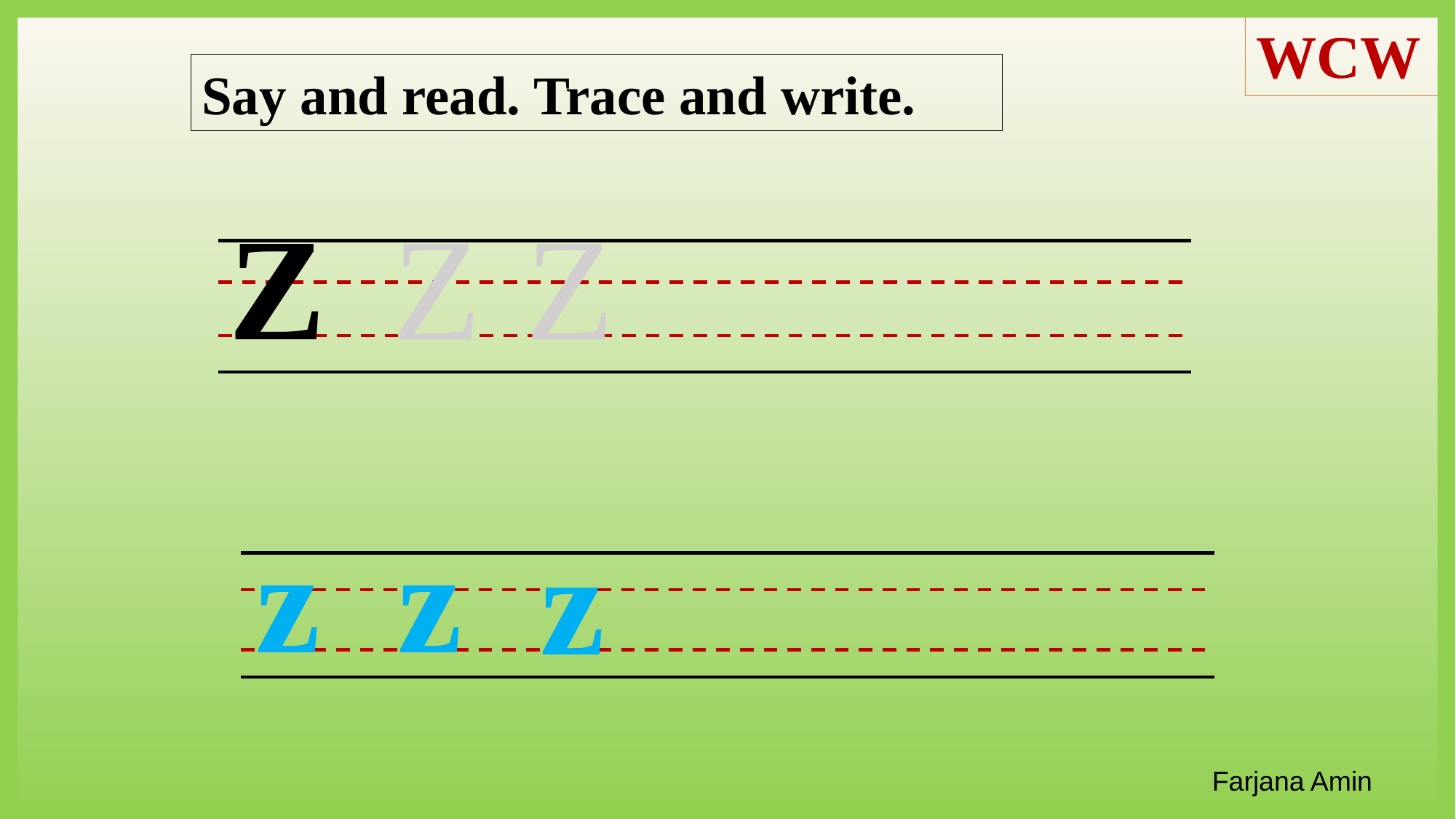

WCW
Say and read. Trace and write.
Z
Z
Z
z
z
z
Farjana Amin